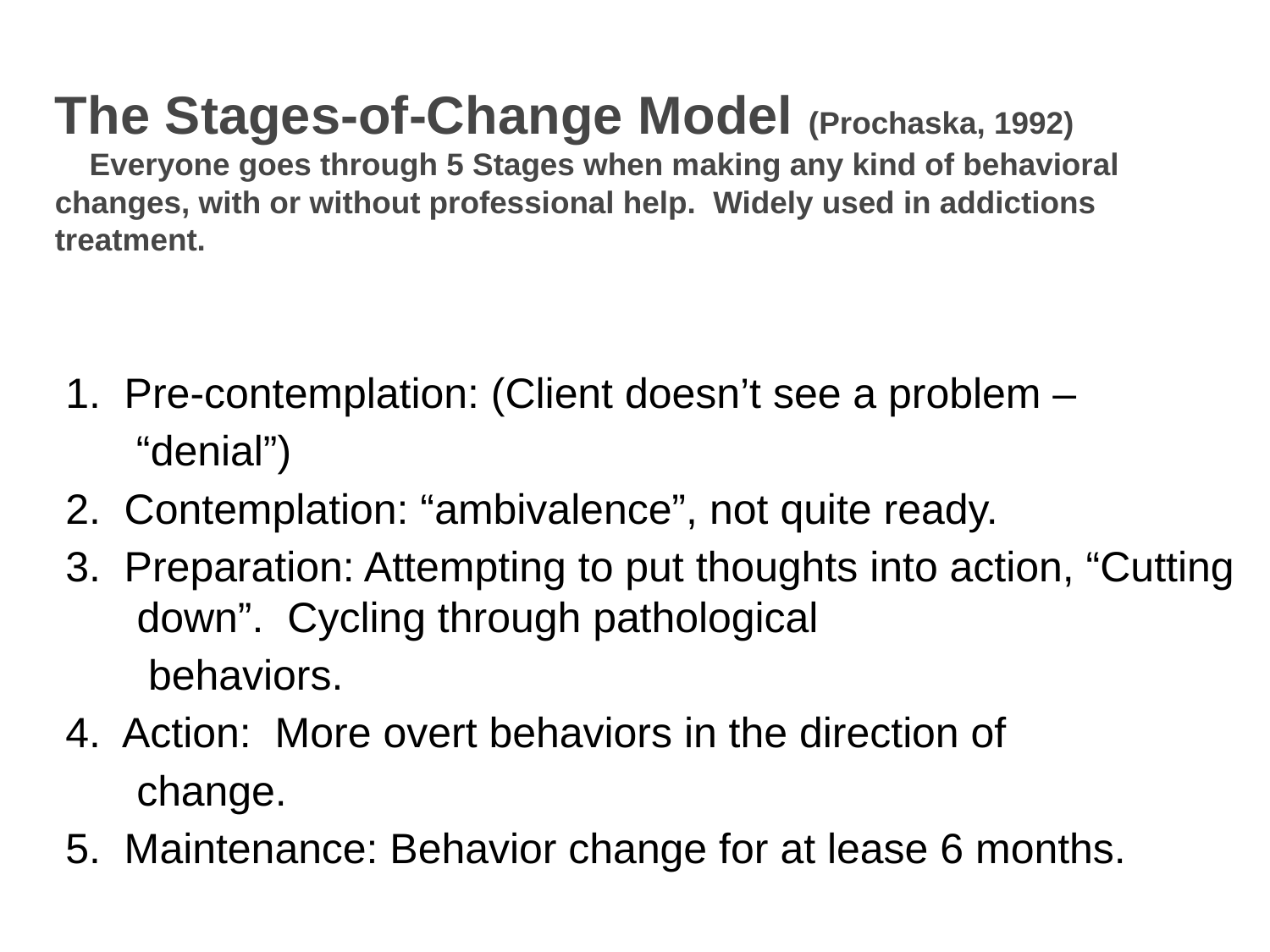

# The Stages-of-Change Model (Prochaska, 1992) Everyone goes through 5 Stages when making any kind of behavioral changes, with or without professional help.  Widely used in addictions treatment.
1.  Pre-contemplation: (Client doesn’t see a problem –
      “denial”)
2.  Contemplation: “ambivalence”, not quite ready.
3.  Preparation: Attempting to put thoughts into action, “Cutting down”.  Cycling through pathological
       behaviors.
4.  Action:  More overt behaviors in the direction of
      change.
5.  Maintenance: Behavior change for at lease 6 months.